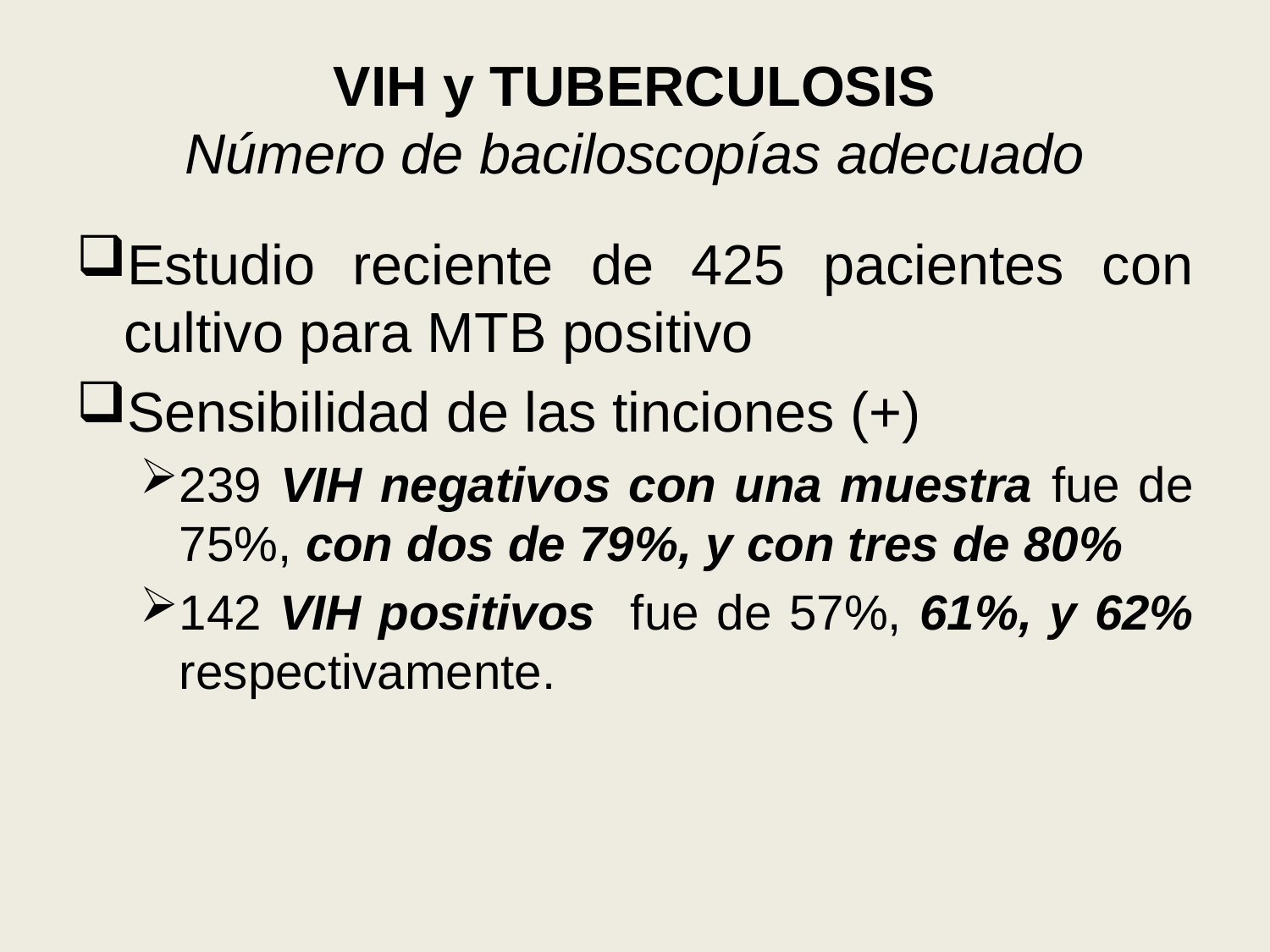

# VIH y TUBERCULOSIS Número de baciloscopías adecuado
Estudio reciente de 425 pacientes con cultivo para MTB positivo
Sensibilidad de las tinciones (+)
239 VIH negativos con una muestra fue de 75%, con dos de 79%, y con tres de 80%
142 VIH positivos  fue de 57%, 61%, y 62% respectivamente.